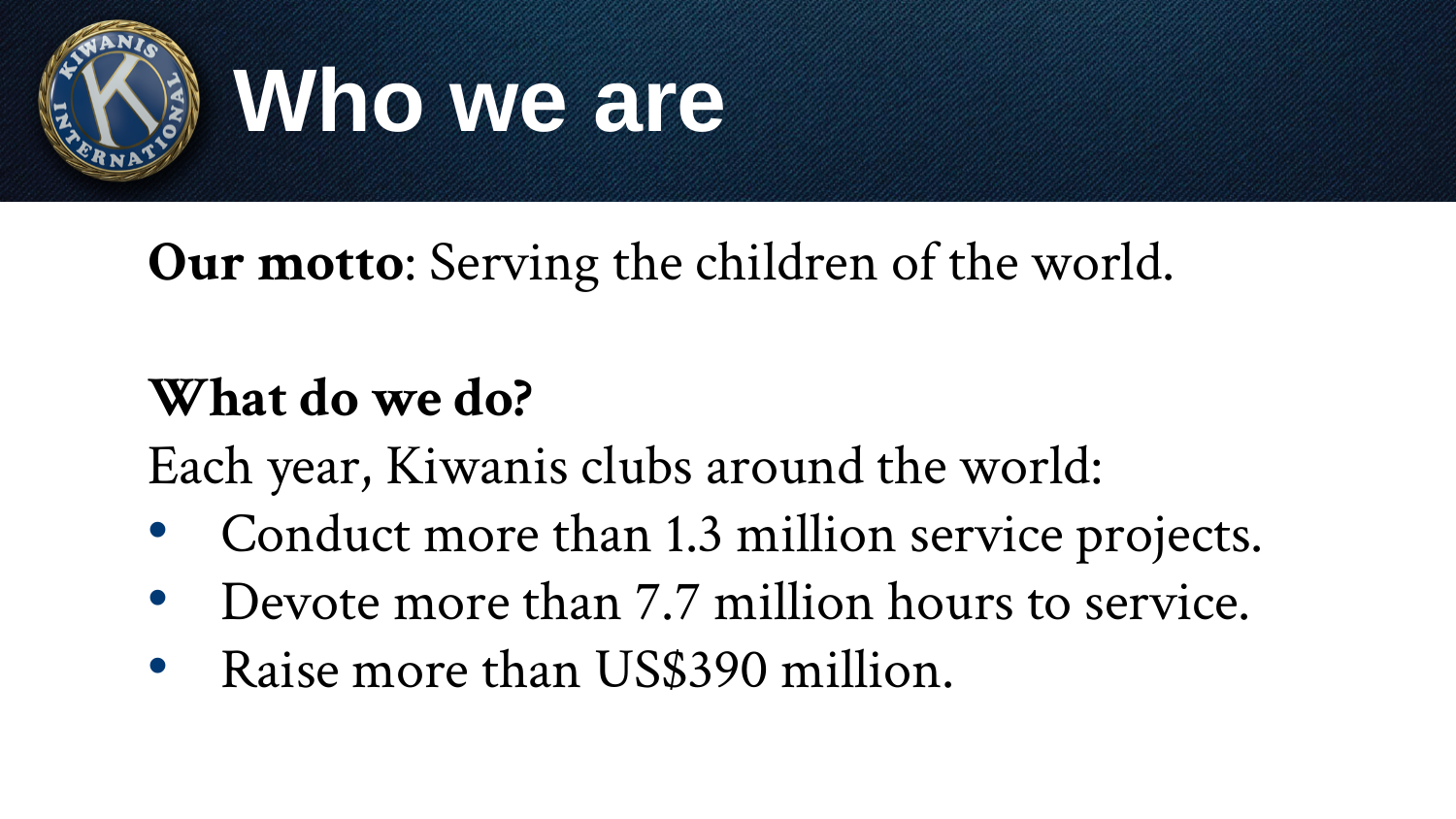

# Who we are
Our motto: Serving the children of the world.

What do we do?
Each year, Kiwanis clubs around the world:
Conduct more than 1.3 million service projects.
Devote more than 7.7 million hours to service.
Raise more than US$390 million.